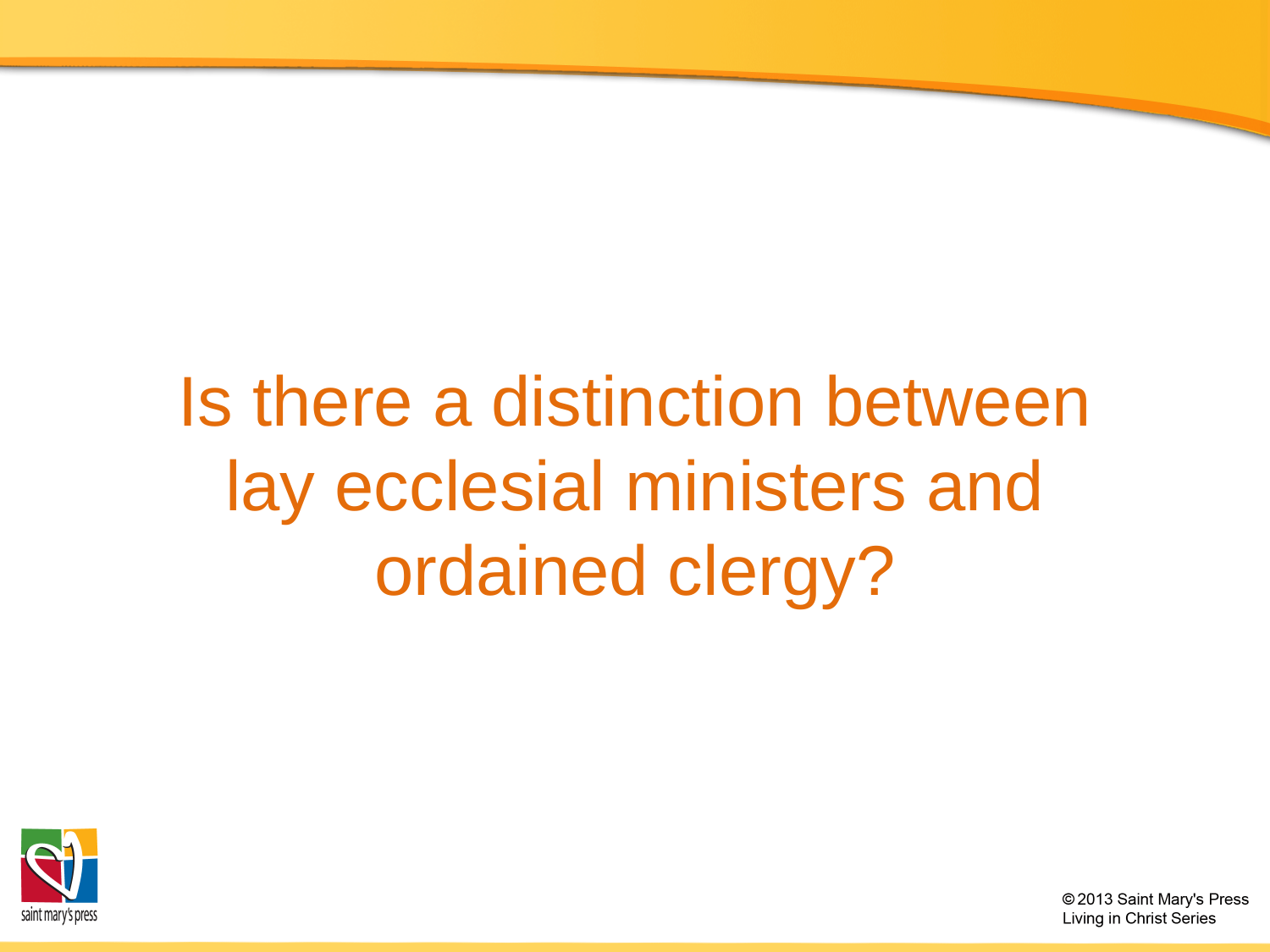

Is there a distinction between lay ecclesial ministers and ordained clergy?